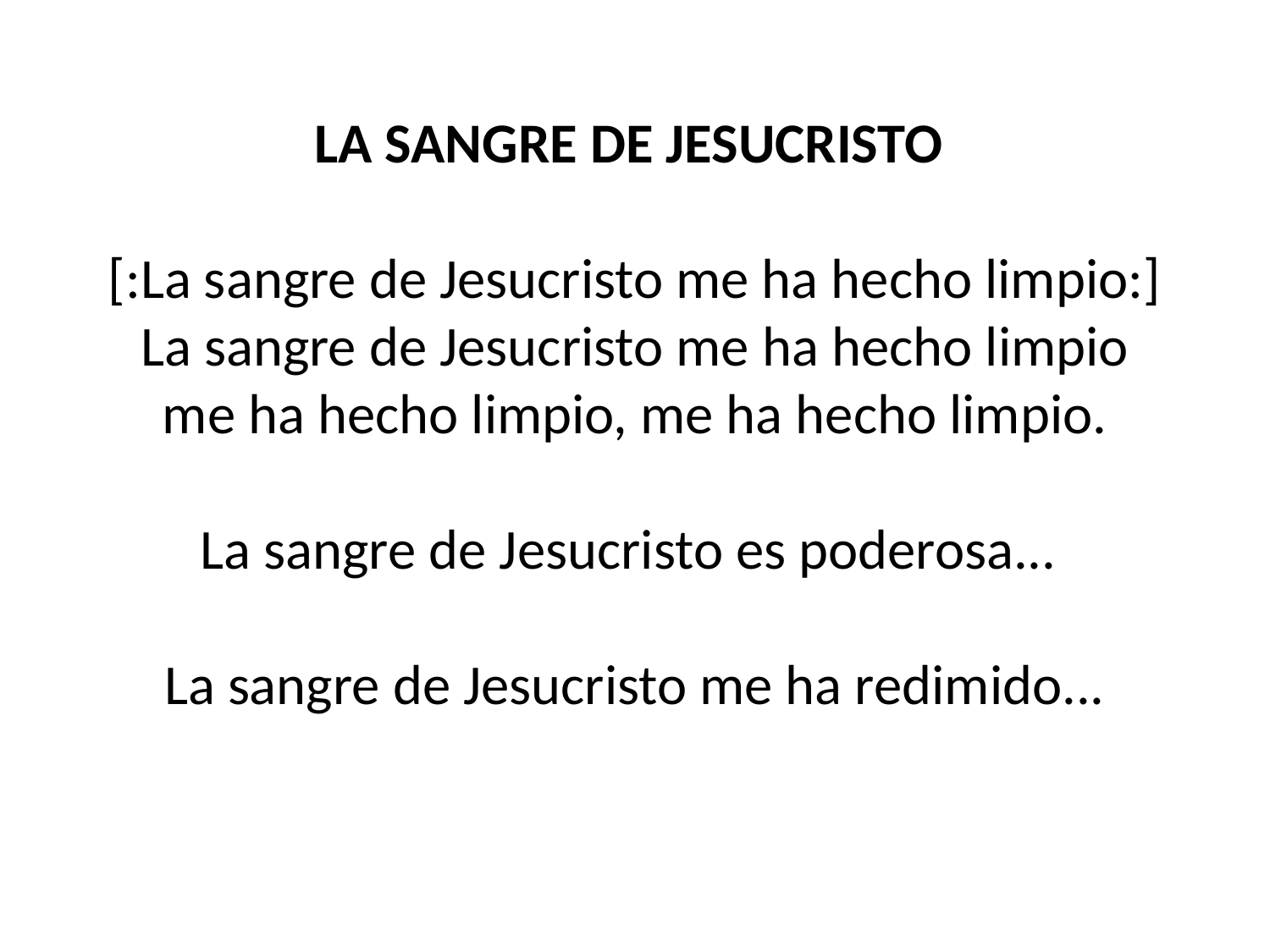

LA SANGRE DE JESUCRISTO

[:La sangre de Jesucristo me ha hecho limpio:]
La sangre de Jesucristo me ha hecho limpio
me ha hecho limpio, me ha hecho limpio.

La sangre de Jesucristo es poderosa...

La sangre de Jesucristo me ha redimido...